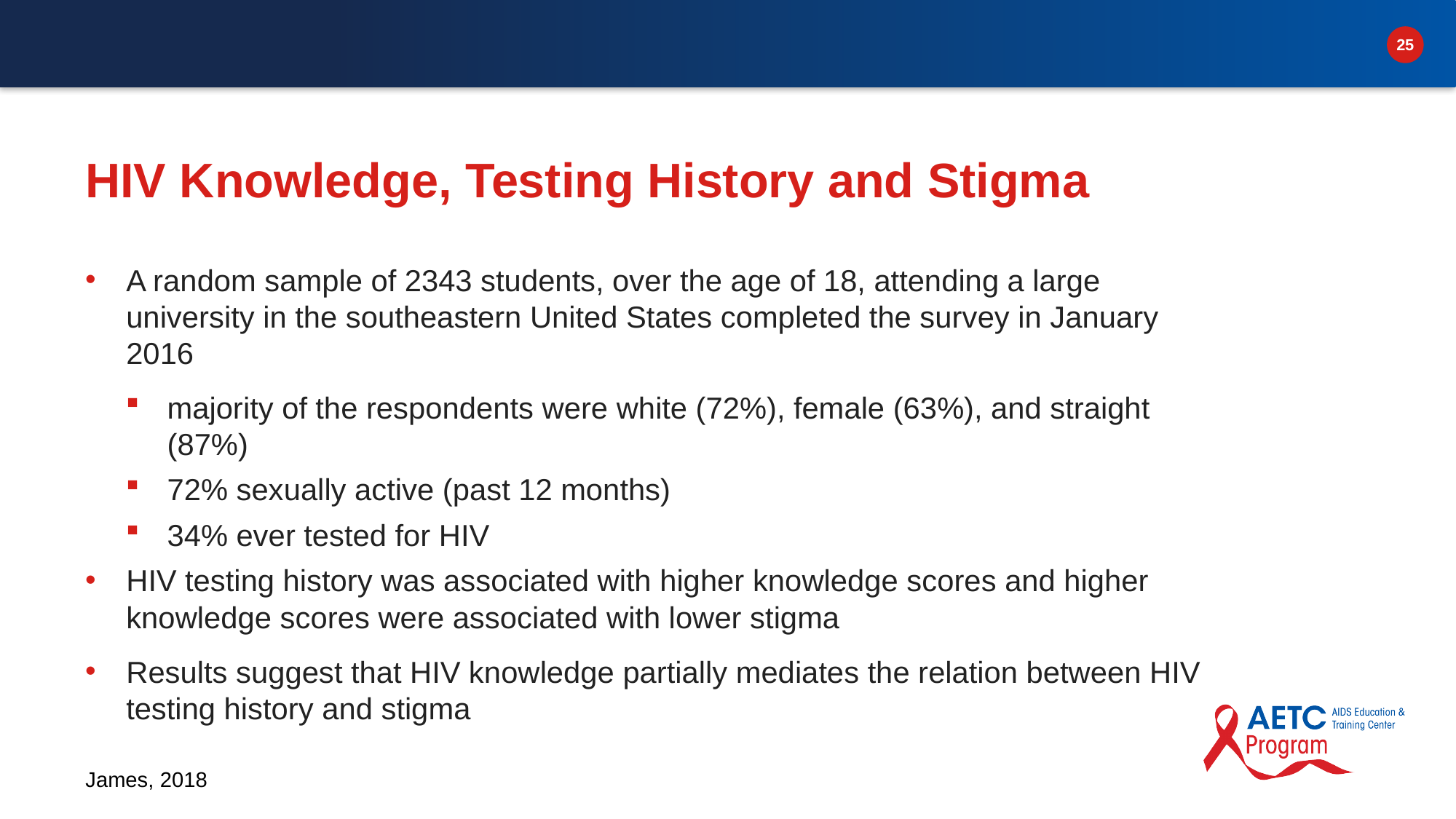

# HIV Knowledge, Testing History and Stigma
A random sample of 2343 students, over the age of 18, attending a large university in the southeastern United States completed the survey in January 2016
majority of the respondents were white (72%), female (63%), and straight (87%)
72% sexually active (past 12 months)
34% ever tested for HIV
HIV testing history was associated with higher knowledge scores and higher knowledge scores were associated with lower stigma
Results suggest that HIV knowledge partially mediates the relation between HIV testing history and stigma

James, 2018